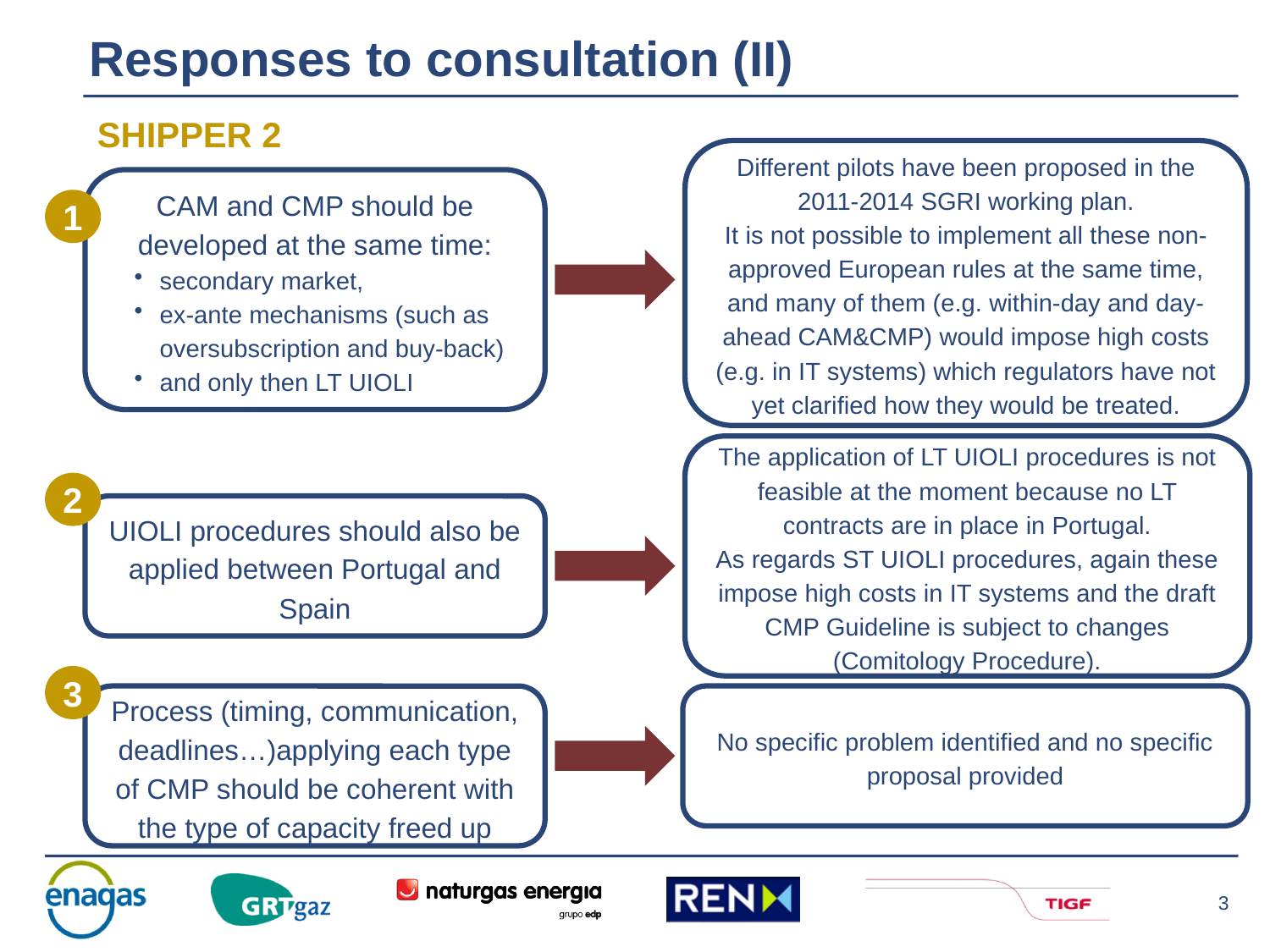

Responses to consultation (II)
SHIPPER 2
Different pilots have been proposed in the 2011-2014 SGRI working plan.
It is not possible to implement all these non-approved European rules at the same time, and many of them (e.g. within-day and day-ahead CAM&CMP) would impose high costs (e.g. in IT systems) which regulators have not yet clarified how they would be treated.
CAM and CMP should be developed at the same time:
secondary market,
ex-ante mechanisms (such as oversubscription and buy-back)
and only then LT UIOLI
1

The application of LT UIOLI procedures is not feasible at the moment because no LT contracts are in place in Portugal.
As regards ST UIOLI procedures, again these impose high costs in IT systems and the draft CMP Guideline is subject to changes (Comitology Procedure).
2
UIOLI procedures should also be applied between Portugal and Spain

3
Process (timing, communication, deadlines…)applying each type of CMP should be coherent with the type of capacity freed up
No specific problem identified and no specific proposal provided